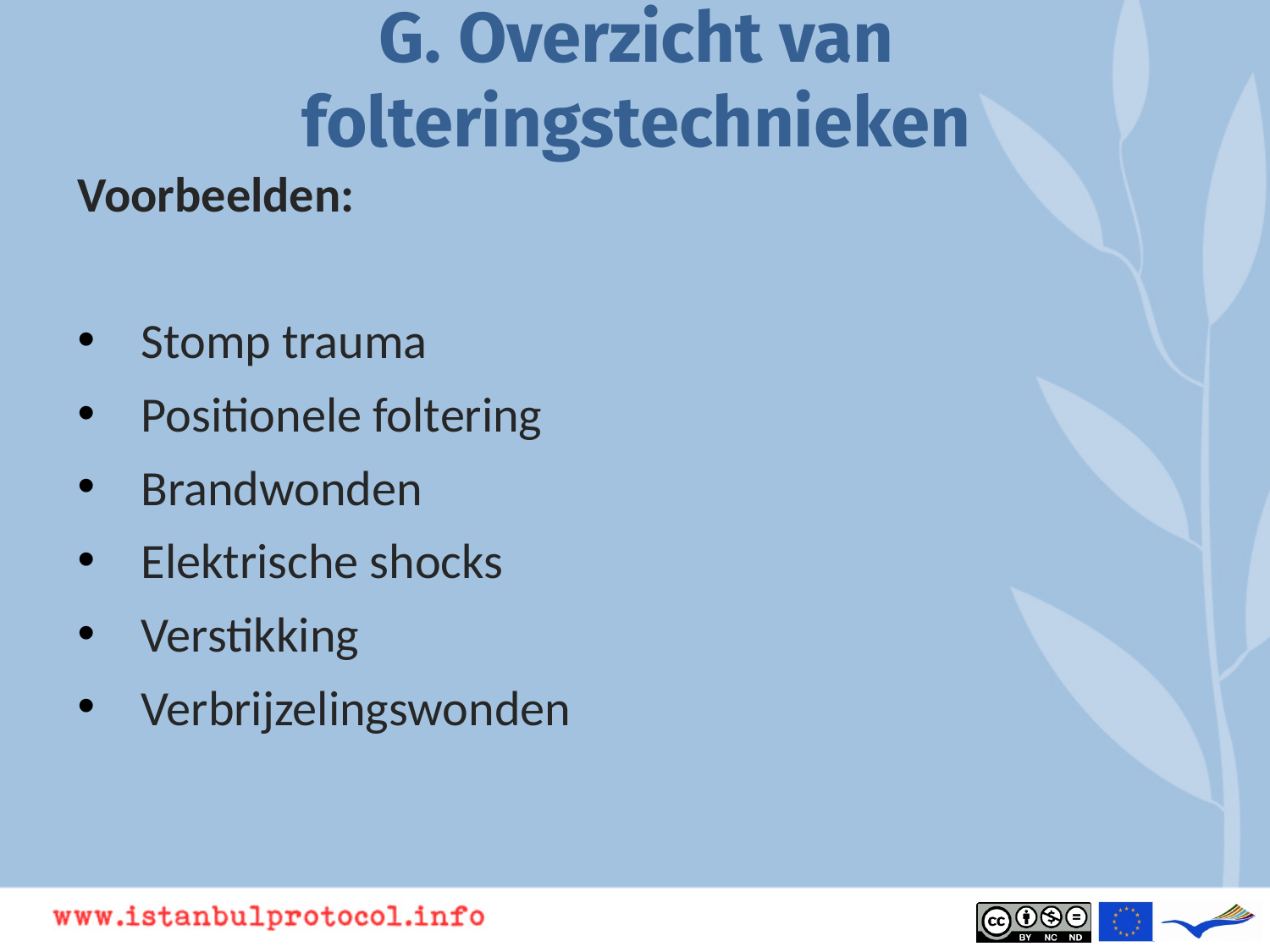

# G. Overzicht van folteringstechnieken
Voorbeelden:

Stomp trauma
Positionele foltering
Brandwonden
Elektrische shocks
Verstikking
Verbrijzelingswonden